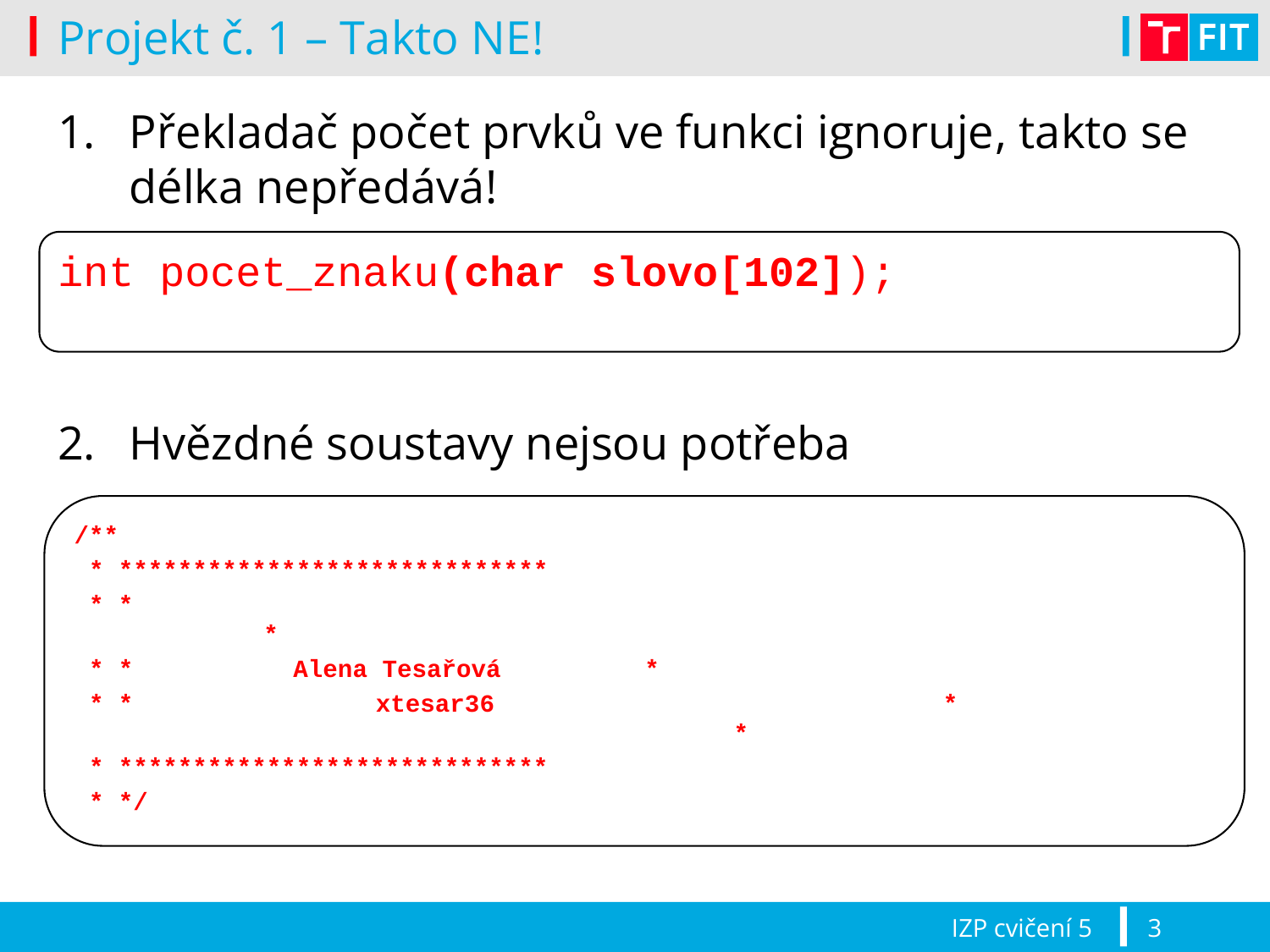

# Projekt č. 1 – Takto NE!
Překladač počet prvků ve funkci ignoruje, takto se délka nepředává!

Hvězdné soustavy nejsou potřeba
int pocet_znaku(char slovo[102]);
/**
 * *****************************
 * *									 *
 * *	   Alena Tesařová		 *
 * *		xtesar36				    *						       *
 * *****************************
 * */
IZP cvičení 5
3